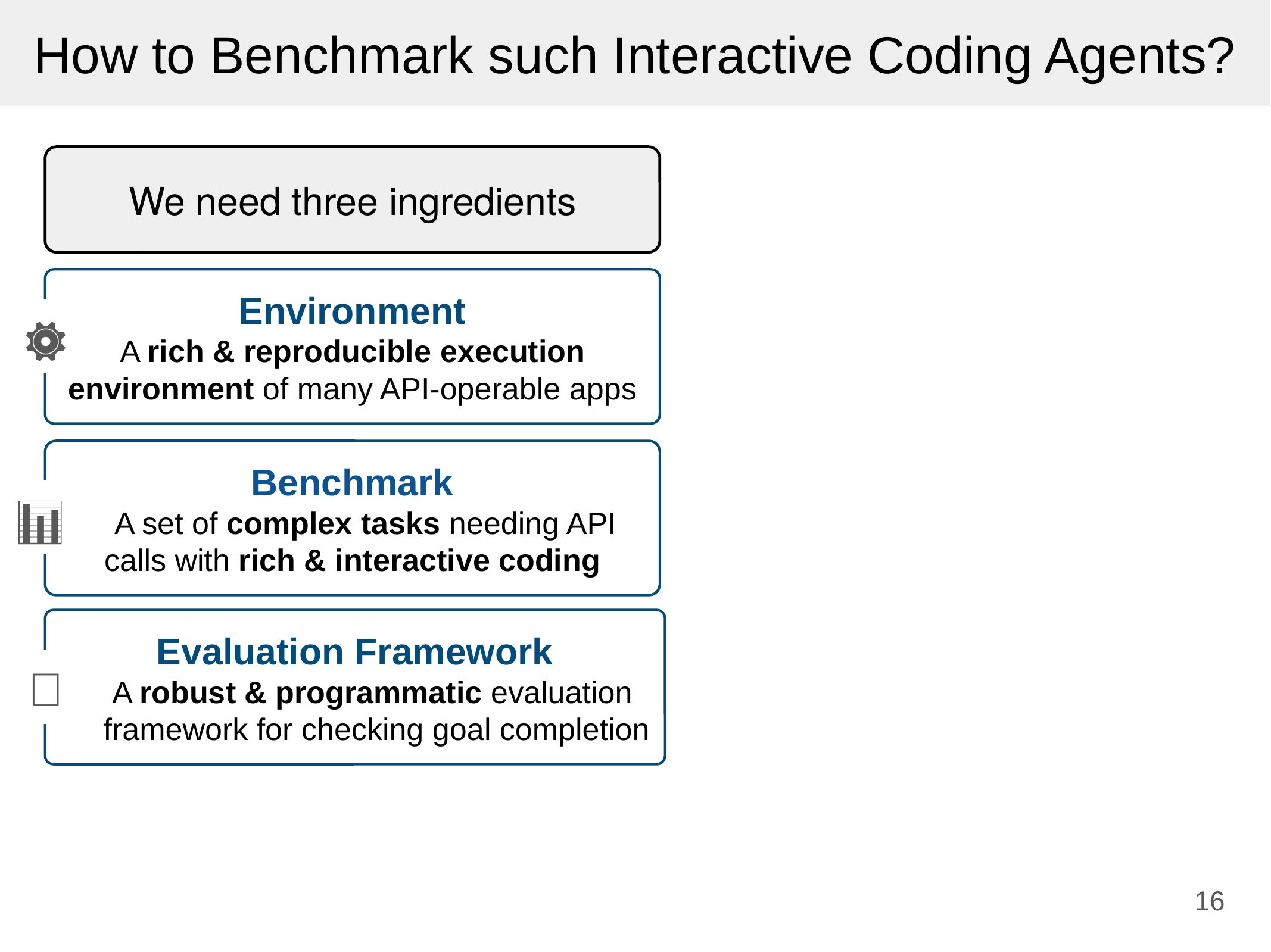

How to Benchmark such Interactive Coding Agents?
We need three ingredients
Environment
A rich & reproducible execution
environment of many API-operable apps
⚙️
Benchmark
   A set of complex tasks needing API
calls with rich & interactive coding
📊
Evaluation Framework
     A robust & programmatic evaluation
     framework for checking goal completion
🧪
16